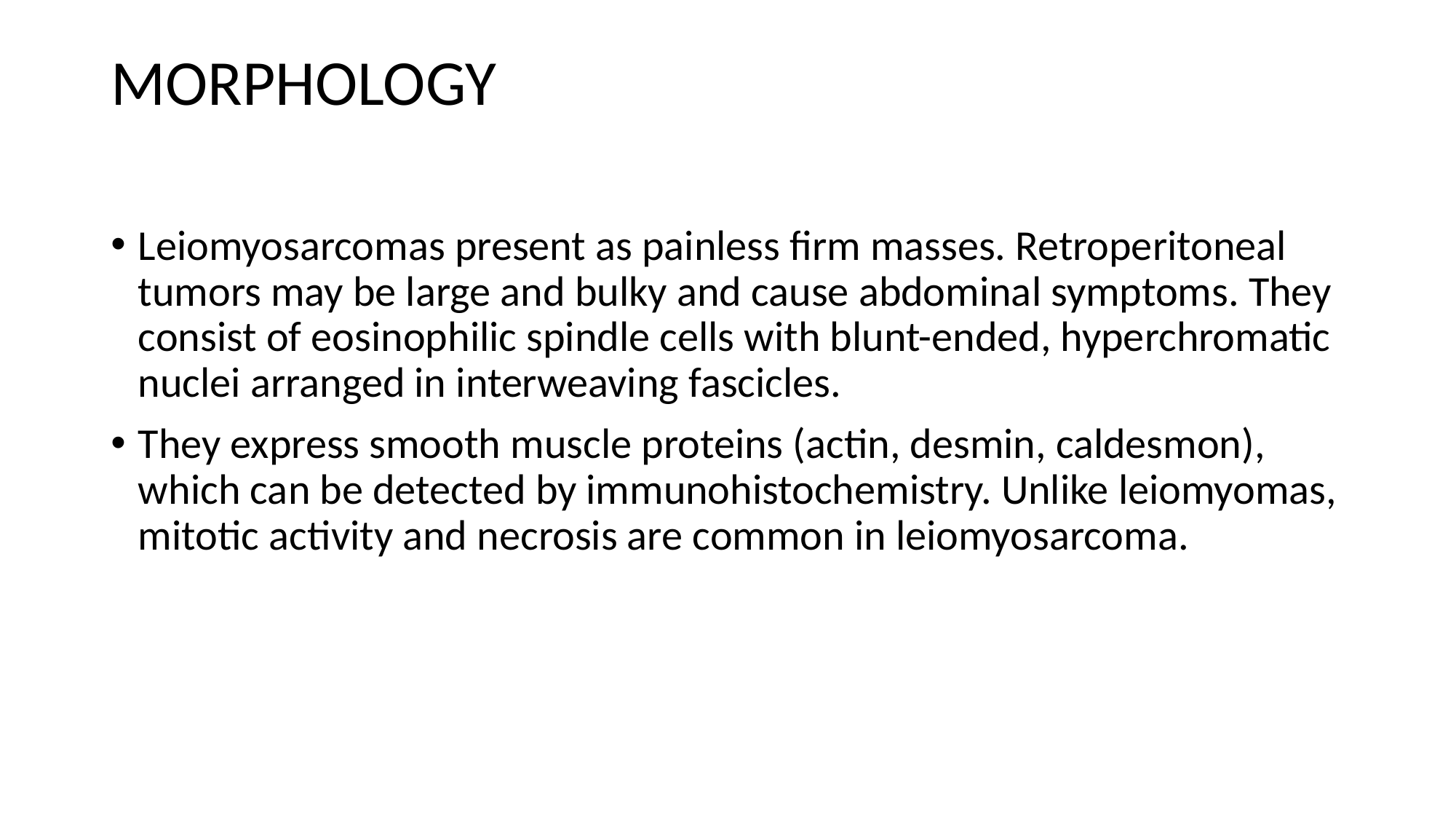

# MORPHOLOGY
Leiomyosarcomas present as painless firm masses. Retroperitoneal tumors may be large and bulky and cause abdominal symptoms. They consist of eosinophilic spindle cells with blunt-ended, hyperchromatic nuclei arranged in interweaving fascicles.
They express smooth muscle proteins (actin, desmin, caldesmon), which can be detected by immunohistochemistry. Unlike leiomyomas, mitotic activity and necrosis are common in leiomyosarcoma.